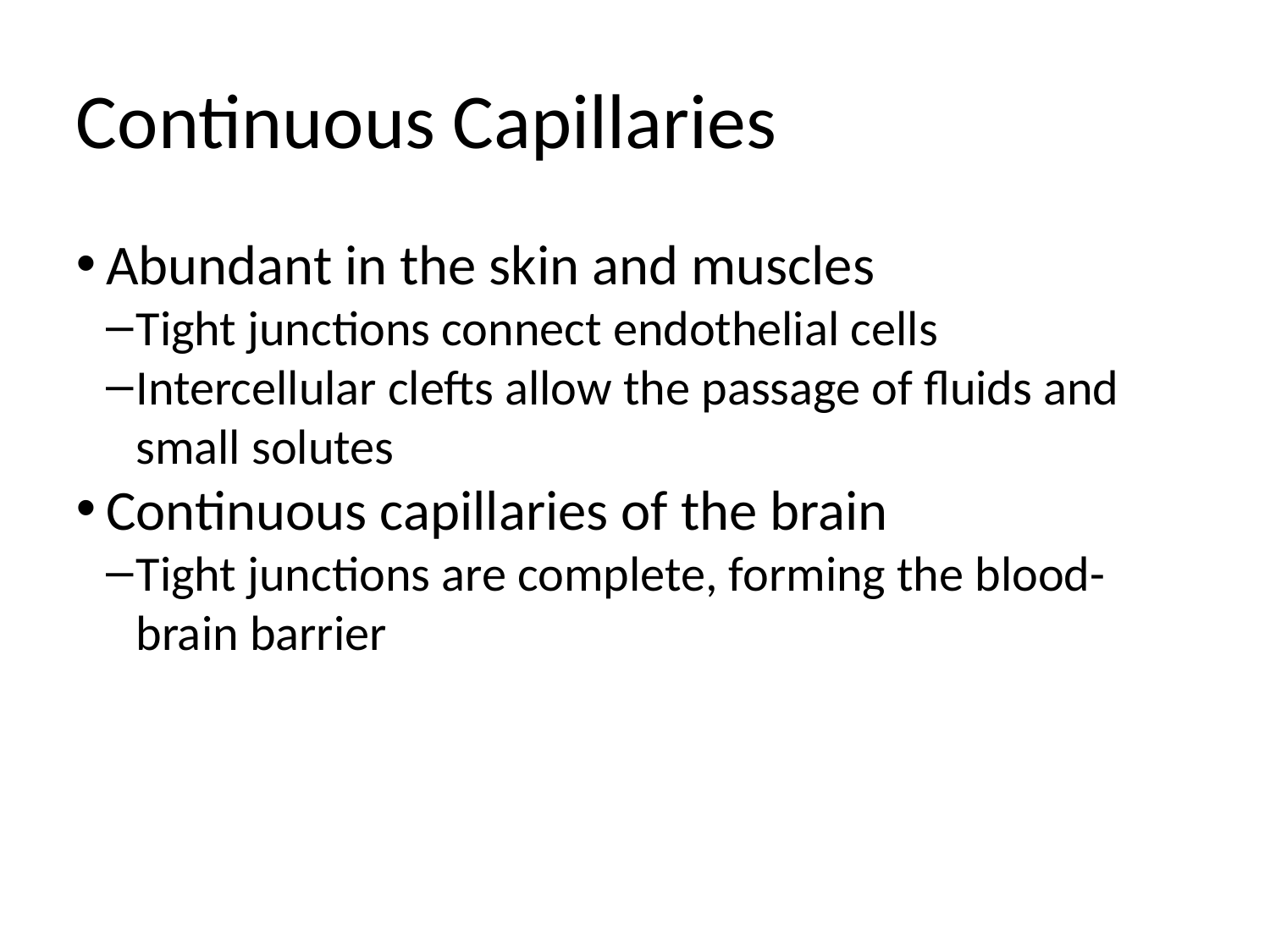

Continuous Capillaries
Abundant in the skin and muscles
Tight junctions connect endothelial cells
Intercellular clefts allow the passage of fluids and small solutes
Continuous capillaries of the brain
Tight junctions are complete, forming the blood-brain barrier